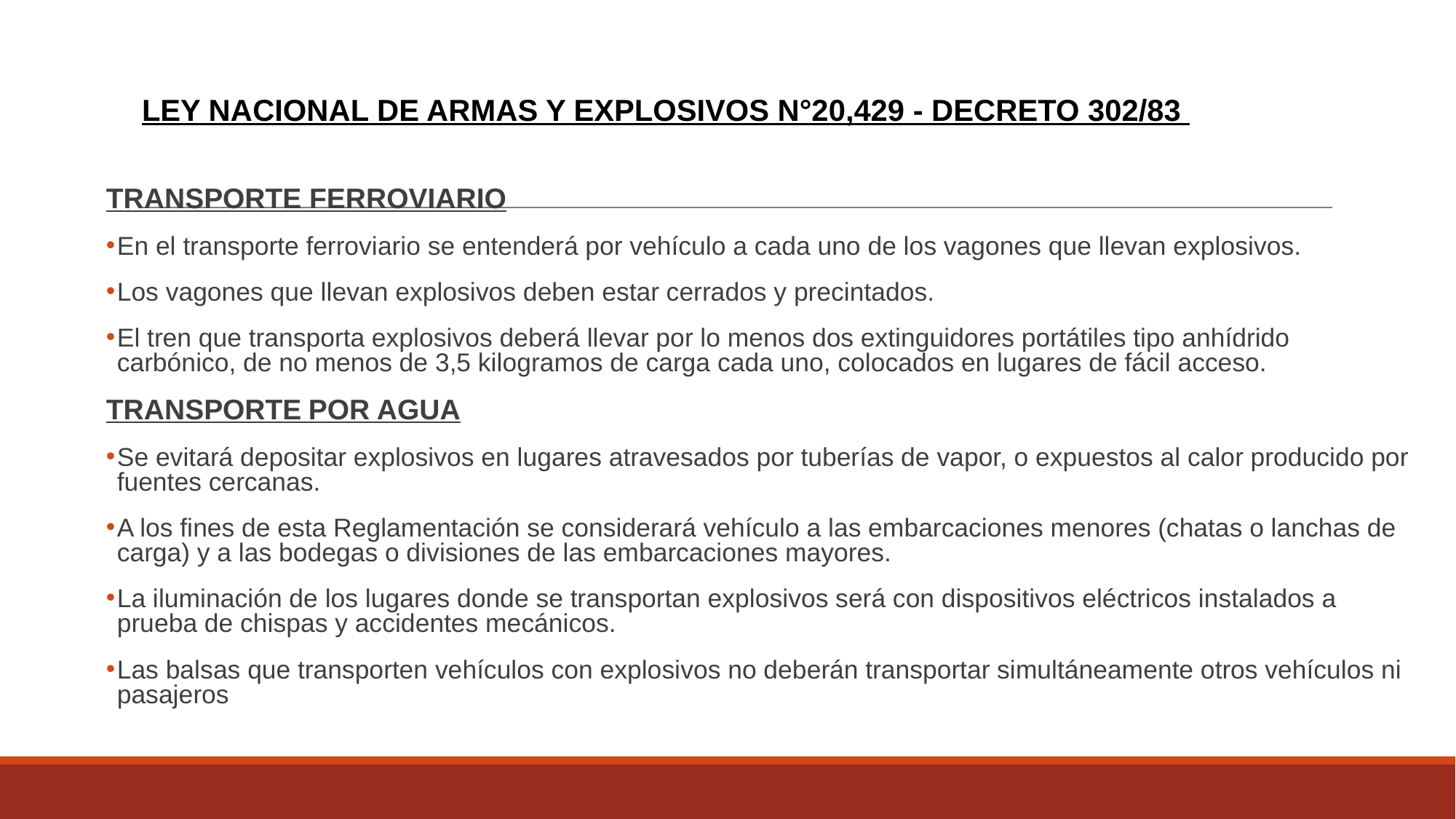

# LEY NACIONAL DE ARMAS Y EXPLOSIVOS N°20,429 - DECRETO 302/83

TRANSPORTE FERROVIARIO
En el transporte ferroviario se entenderá por vehículo a cada uno de los vagones que llevan explosivos.
Los vagones que llevan explosivos deben estar cerrados y precintados.
El tren que transporta explosivos deberá llevar por lo menos dos extinguidores portátiles tipo anhídrido carbónico, de no menos de 3,5 kilogramos de carga cada uno, colocados en lugares de fácil acceso.
TRANSPORTE POR AGUA
Se evitará depositar explosivos en lugares atravesados por tuberías de vapor, o expuestos al calor producido por fuentes cercanas.
A los fines de esta Reglamentación se considerará vehículo a las embarcaciones menores (chatas o lanchas de carga) y a las bodegas o divisiones de las embarcaciones mayores.
La iluminación de los lugares donde se transportan explosivos será con dispositivos eléctricos instalados a prueba de chispas y accidentes mecánicos.
Las balsas que transporten vehículos con explosivos no deberán transportar simultáneamente otros vehículos ni pasajeros